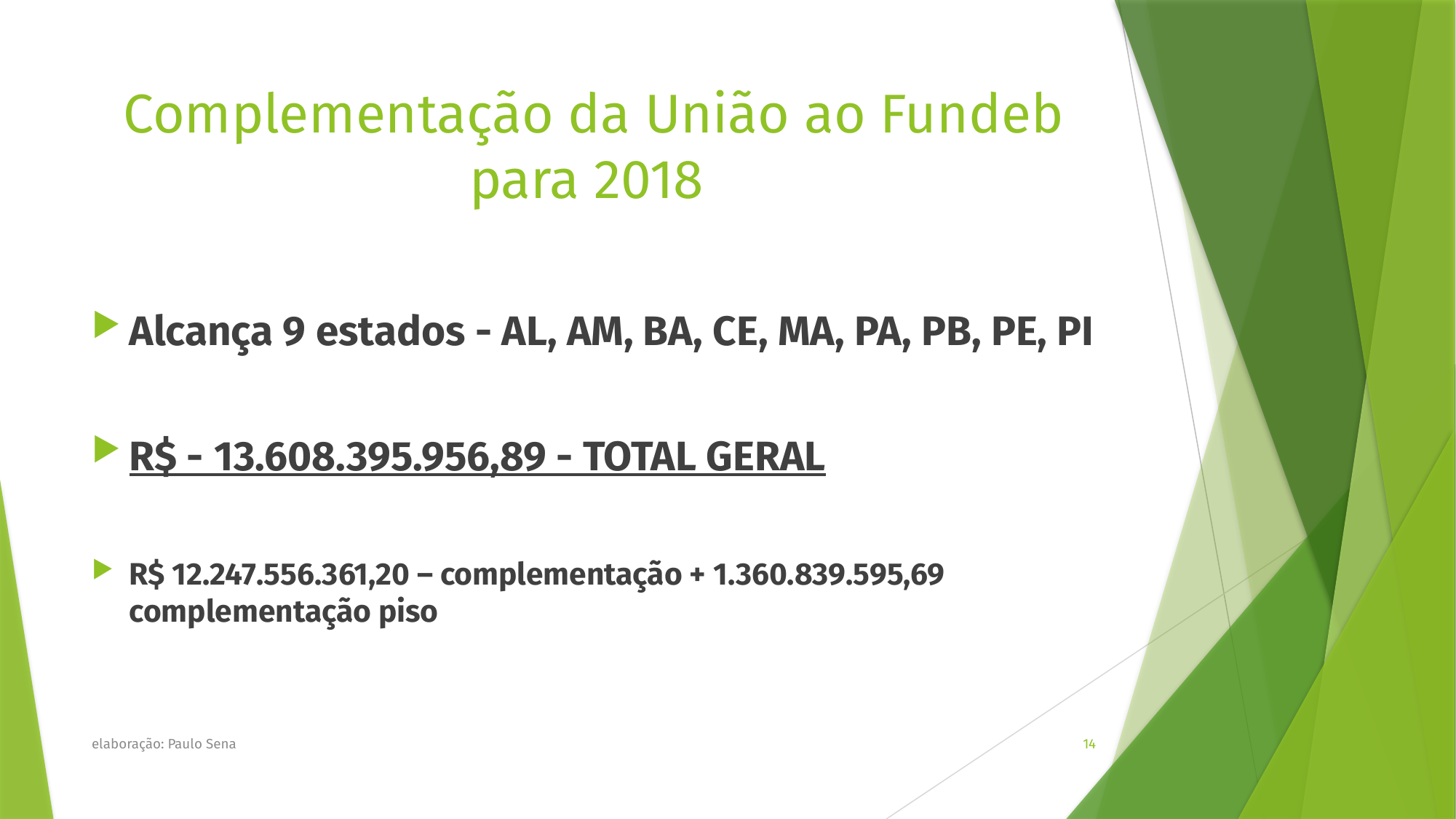

# Complementação da União ao Fundeb para 2018

Alcança 9 estados - AL, AM, BA, CE, MA, PA, PB, PE, PI

R$ - 13.608.395.956,89 - TOTAL GERAL

R$ 12.247.556.361,20 – complementação + 1.360.839.595,69 complementação piso

elaboração: Paulo Sena
14